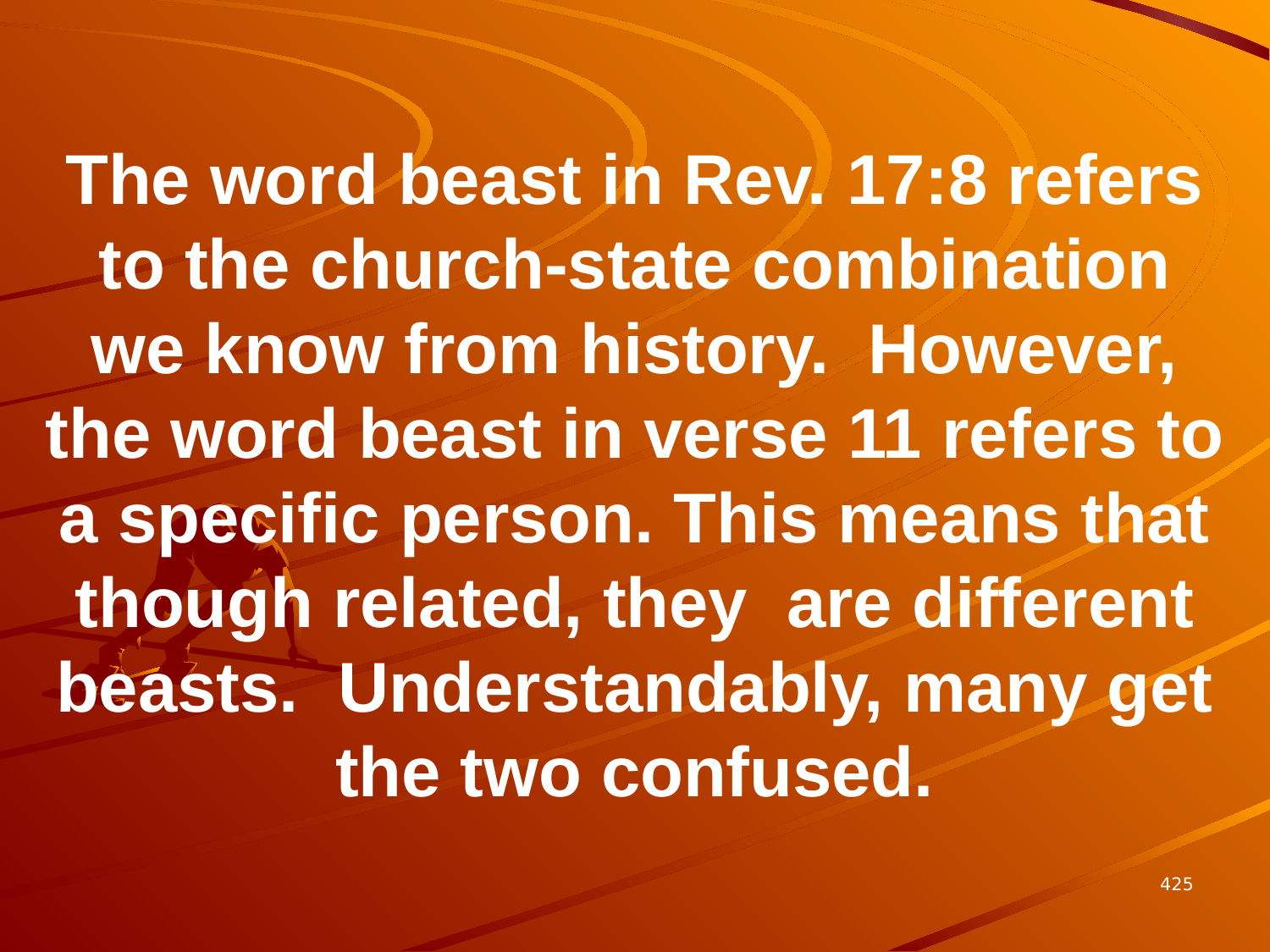

The word beast in Rev. 17:8 refers to the church-state combination we know from history.  However, the word beast in verse 11 refers to a specific person. This means that though related, they  are different beasts.  Understandably, many get the two confused.
425